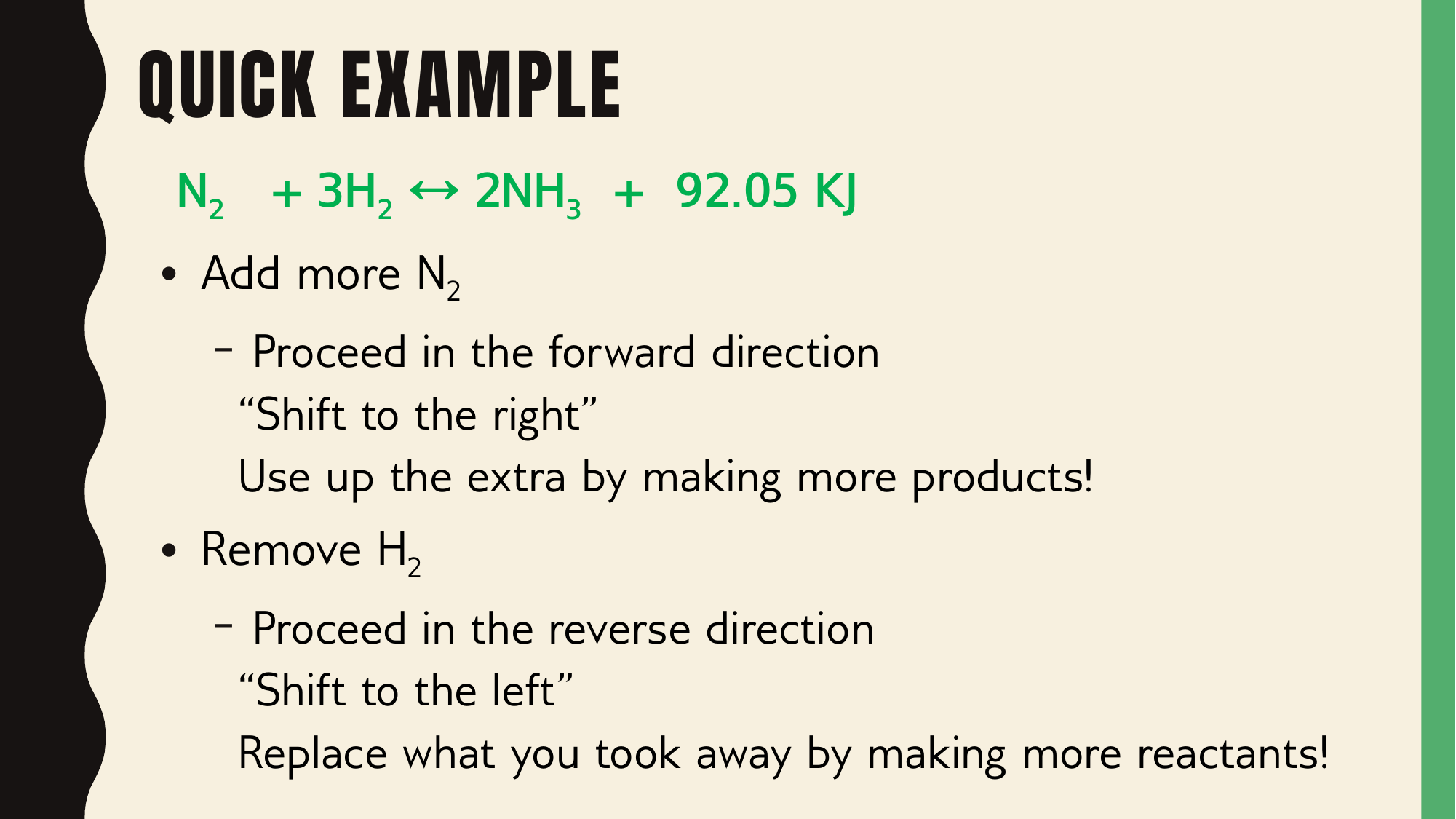

# Quick example
 N2   + 3H2 ↔ 2NH3  +  92.05 KJ
 Add more N2
 Proceed in the forward direction
“Shift to the right”
Use up the extra by making more products!
 Remove H2
 Proceed in the reverse direction
“Shift to the left”
Replace what you took away by making more reactants!